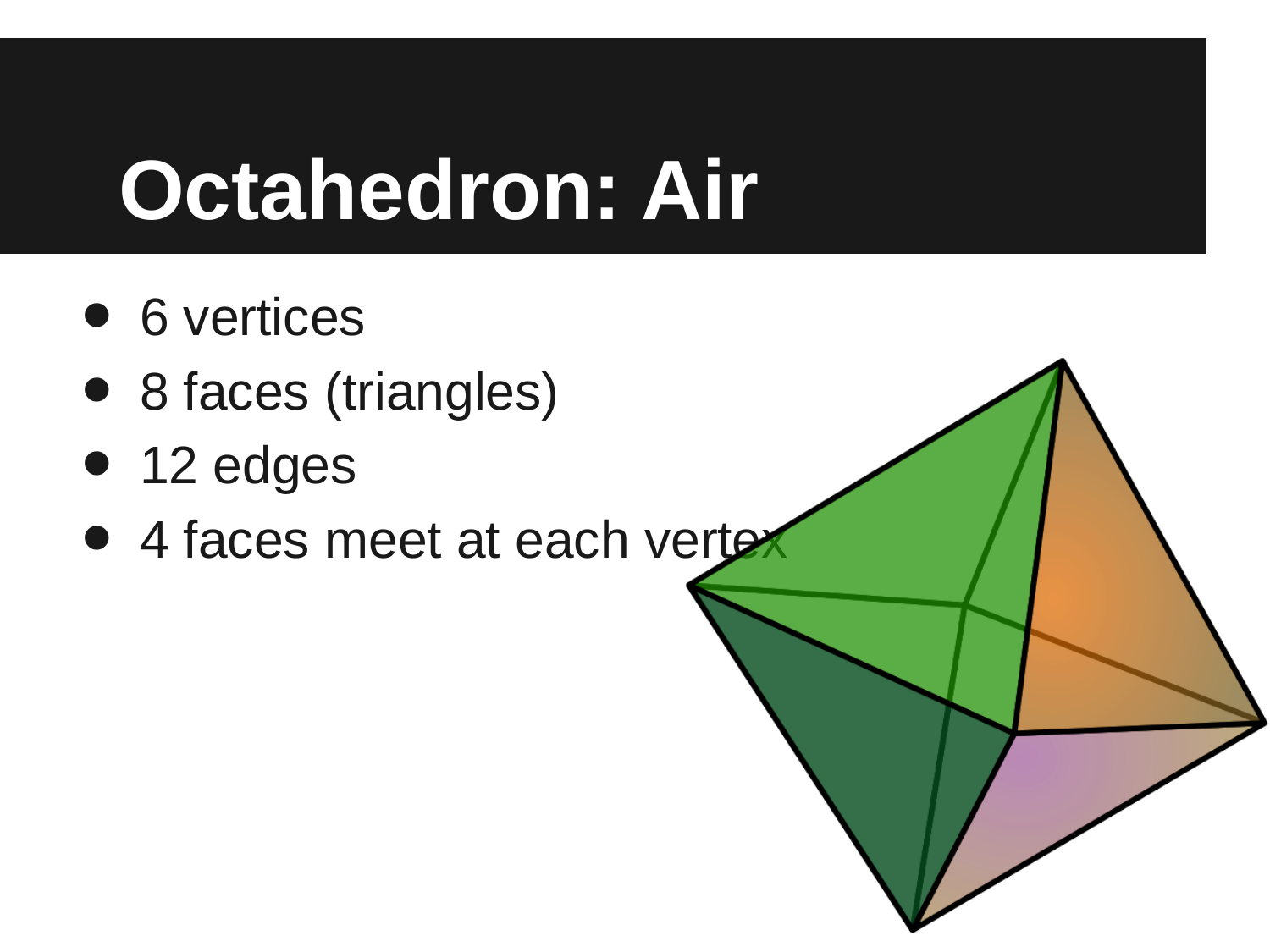

# Octahedron: Air
6 vertices
8 faces (triangles)
12 edges
4 faces meet at each vertex